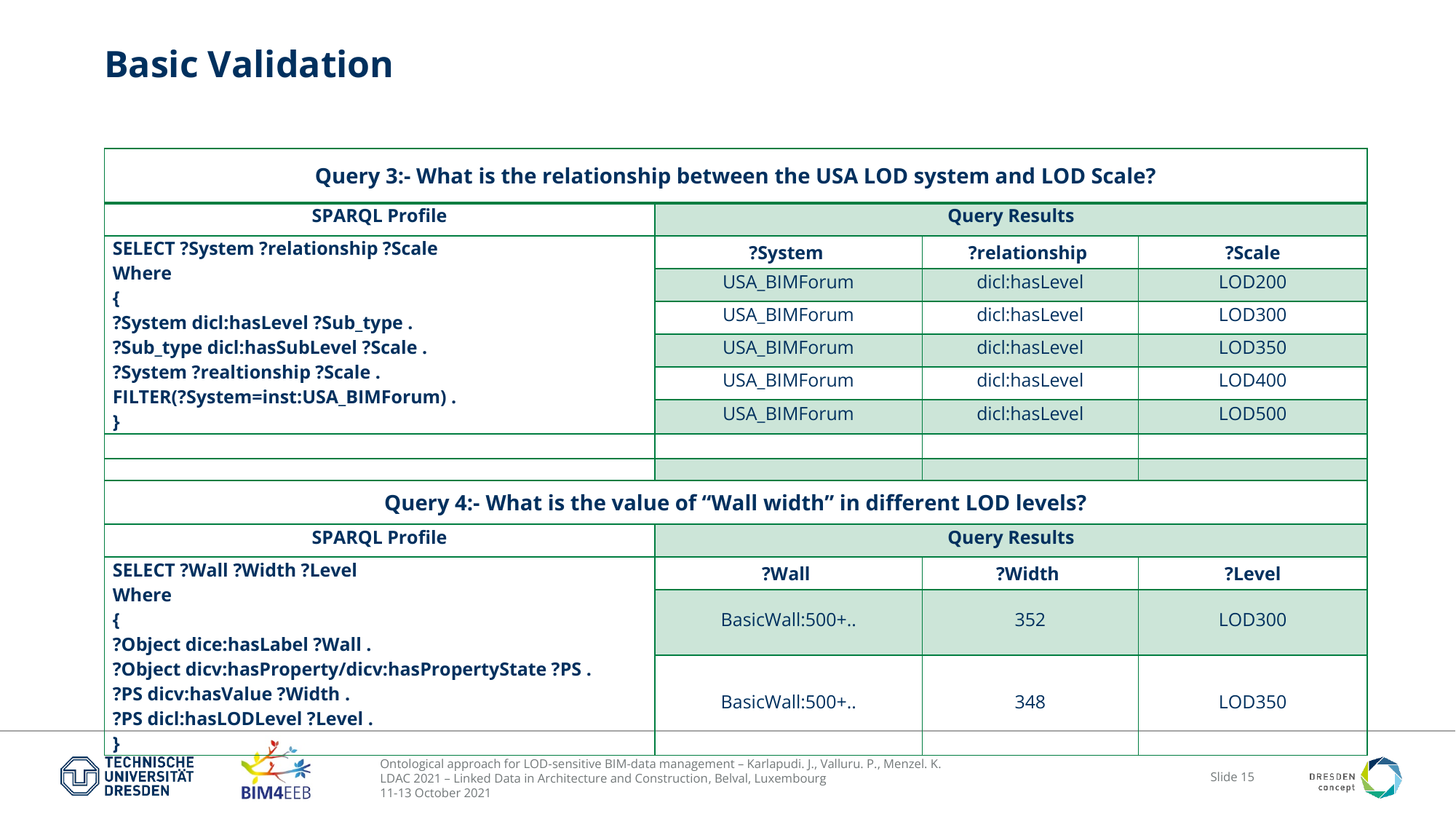

# Basic Validation
| Query 3:- What is the relationship between the USA LOD system and LOD Scale? |  |  |  |
| --- | --- | --- | --- |
| SPARQL Profile | Query Results |  |  |
| SELECT ?System ?relationship ?Scale Where { ?System dicl:hasLevel ?Sub\_type . ?Sub\_type dicl:hasSubLevel ?Scale . ?System ?realtionship ?Scale . FILTER(?System=inst:USA\_BIMForum) . } | ?System | ?relationship | ?Scale |
|  | USA\_BIMForum | dicl:hasLevel | LOD200 |
|  | USA\_BIMForum | dicl:hasLevel | LOD300 |
|  | USA\_BIMForum | dicl:hasLevel | LOD350 |
|  | USA\_BIMForum | dicl:hasLevel | LOD400 |
|  | USA\_BIMForum | dicl:hasLevel | LOD500 |
|  |  |  |  |
|  |  |  |  |
| Query 4:- What is the value of “Wall width” in different LOD levels? |  |  |  |
| SPARQL Profile | Query Results |  |  |
| SELECT ?Wall ?Width ?Level Where { ?Object dice:hasLabel ?Wall . ?Object dicv:hasProperty/dicv:hasPropertyState ?PS . ?PS dicv:hasValue ?Width . ?PS dicl:hasLODLevel ?Level . } | ?Wall | ?Width | ?Level |
|  | BasicWall:500+.. | 352 | LOD300 |
|  | BasicWall:500+.. | 348 | LOD350 |